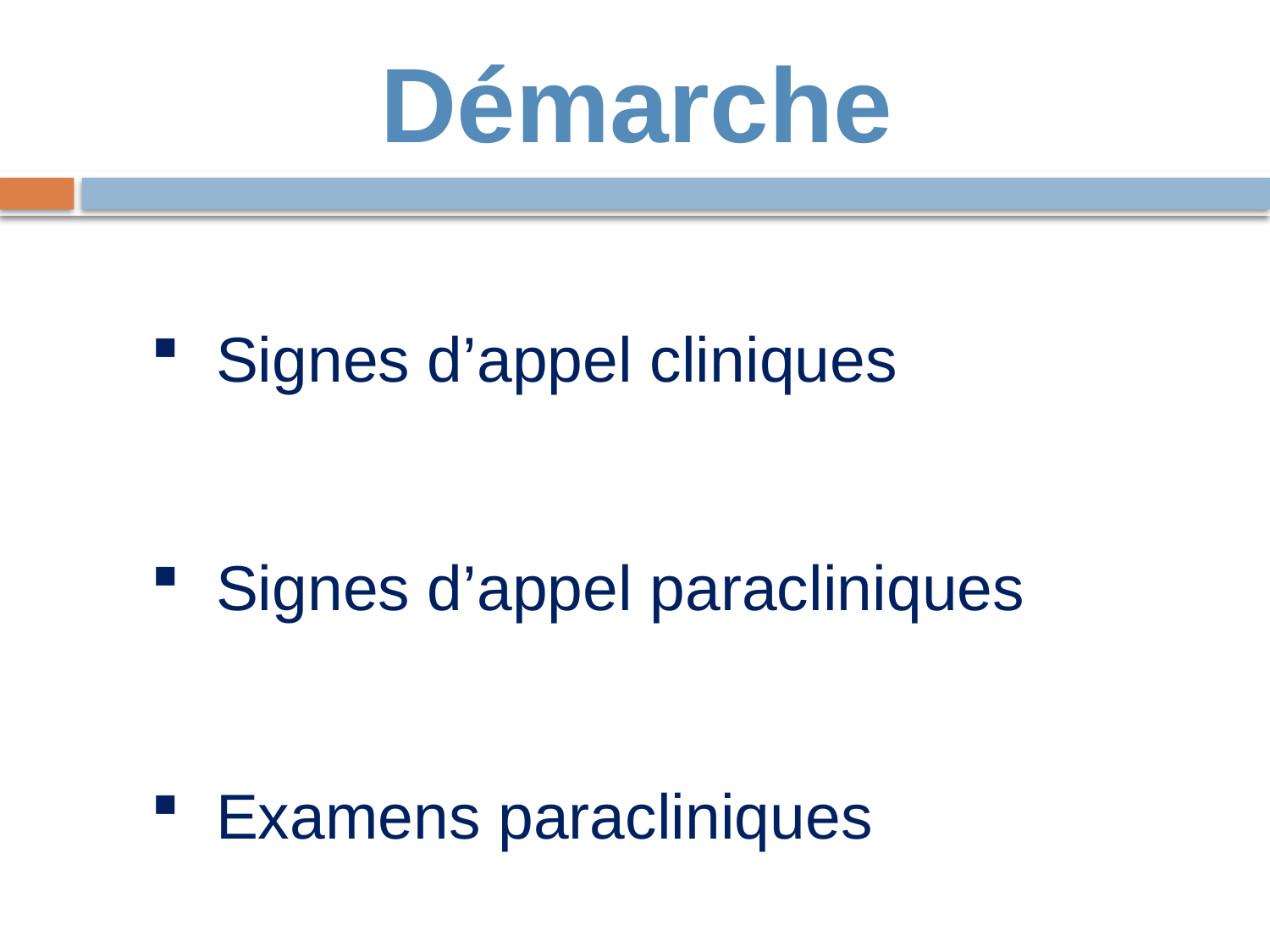

# Démarche

  Signes d’appel cliniques

  Signes d’appel paracliniques

  Examens paracliniques